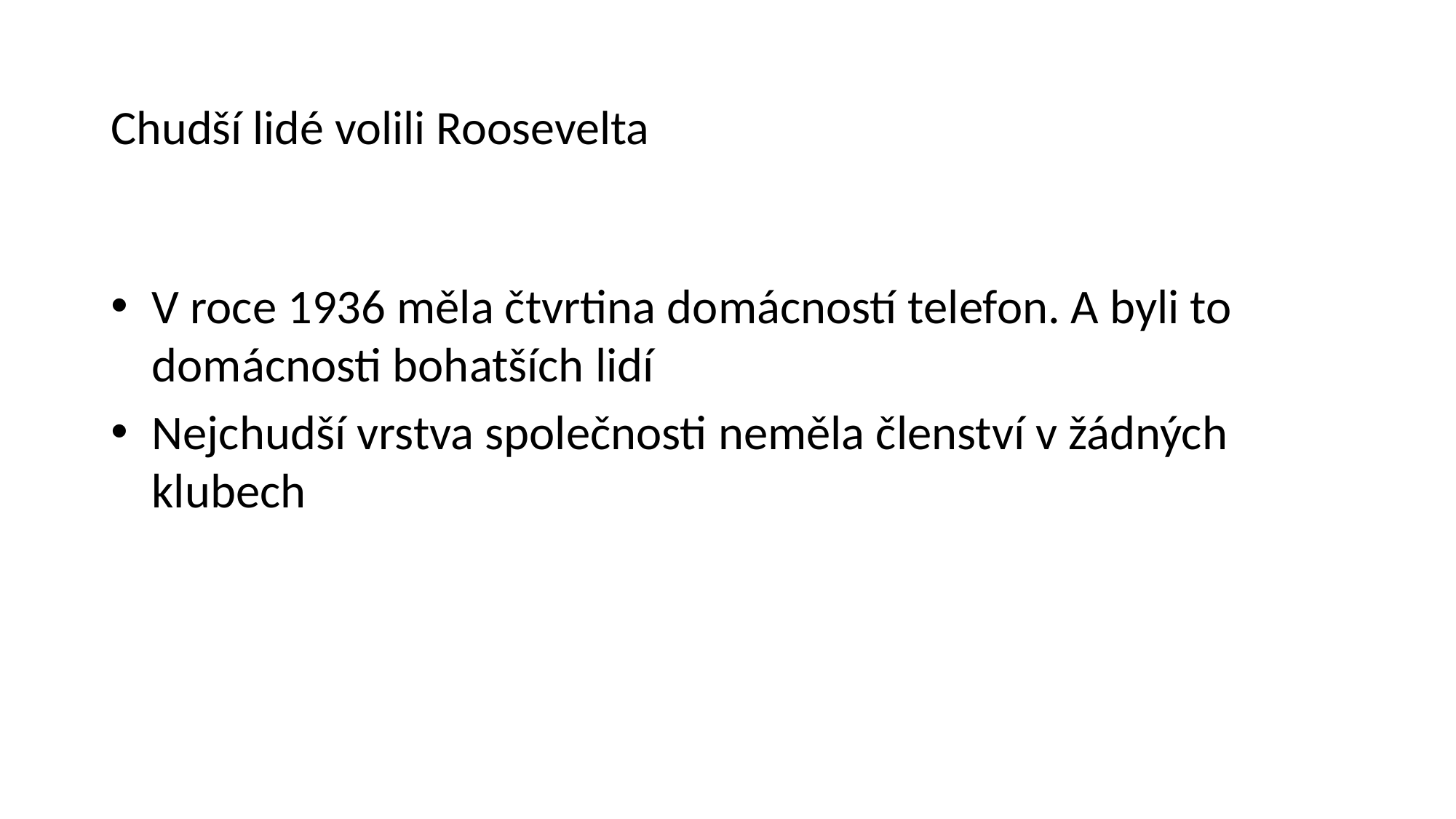

# Chudší lidé volili Roosevelta
V roce 1936 měla čtvrtina domácností telefon. A byli to domácnosti bohatších lidí
Nejchudší vrstva společnosti neměla členství v žádných klubech